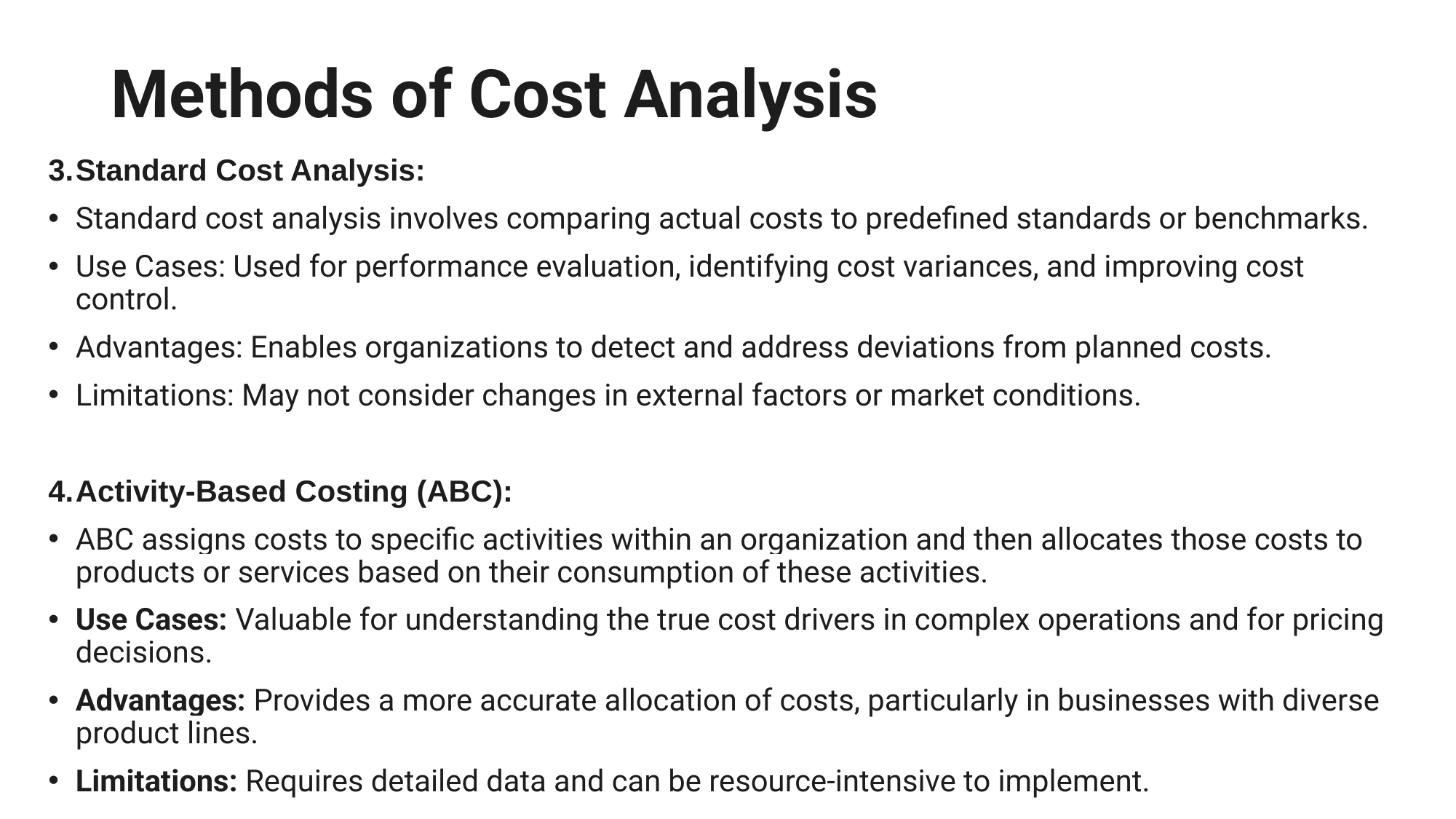

# Methods of Cost Analysis
Standard Cost Analysis:
Standard cost analysis involves comparing actual costs to predefined standards or benchmarks.
Use Cases: Used for performance evaluation, identifying cost variances, and improving cost control.
Advantages: Enables organizations to detect and address deviations from planned costs.
Limitations: May not consider changes in external factors or market conditions.

Activity-Based Costing (ABC):
ABC assigns costs to specific activities within an organization and then allocates those costs to products or services based on their consumption of these activities.
Use Cases: Valuable for understanding the true cost drivers in complex operations and for pricing decisions.
Advantages: Provides a more accurate allocation of costs, particularly in businesses with diverse product lines.
Limitations: Requires detailed data and can be resource-intensive to implement.